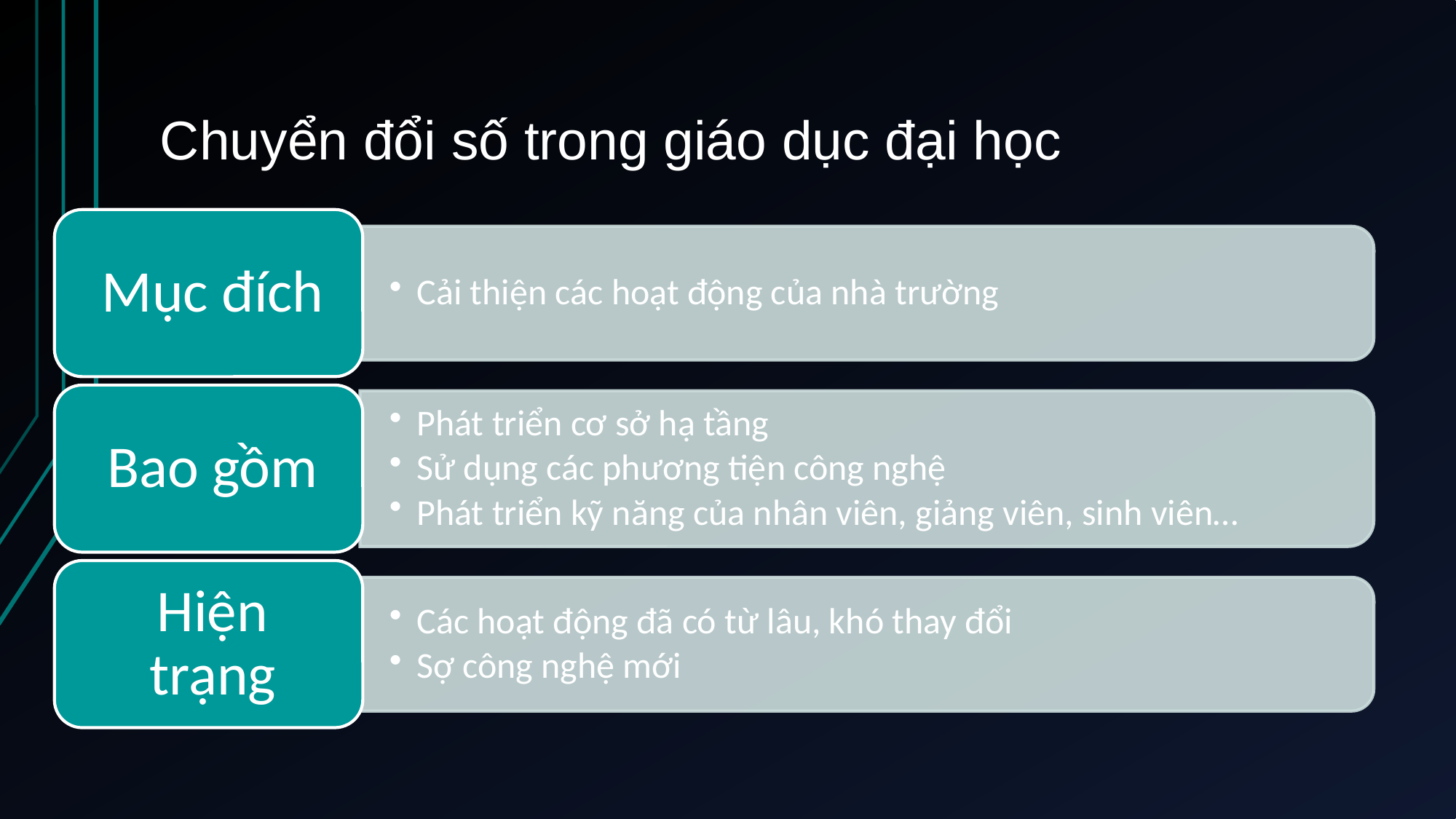

# Chuyển đổi số trong giáo dục đại học
Cải thiện các hoạt động của nhà trường
Mục đích
Phát triển cơ sở hạ tầng
Sử dụng các phương tiện công nghệ
Phát triển kỹ năng của nhân viên, giảng viên, sinh viên…
Bao gồm
Các hoạt động đã có từ lâu, khó thay đổi
Sợ công nghệ mới
Hiện trạng